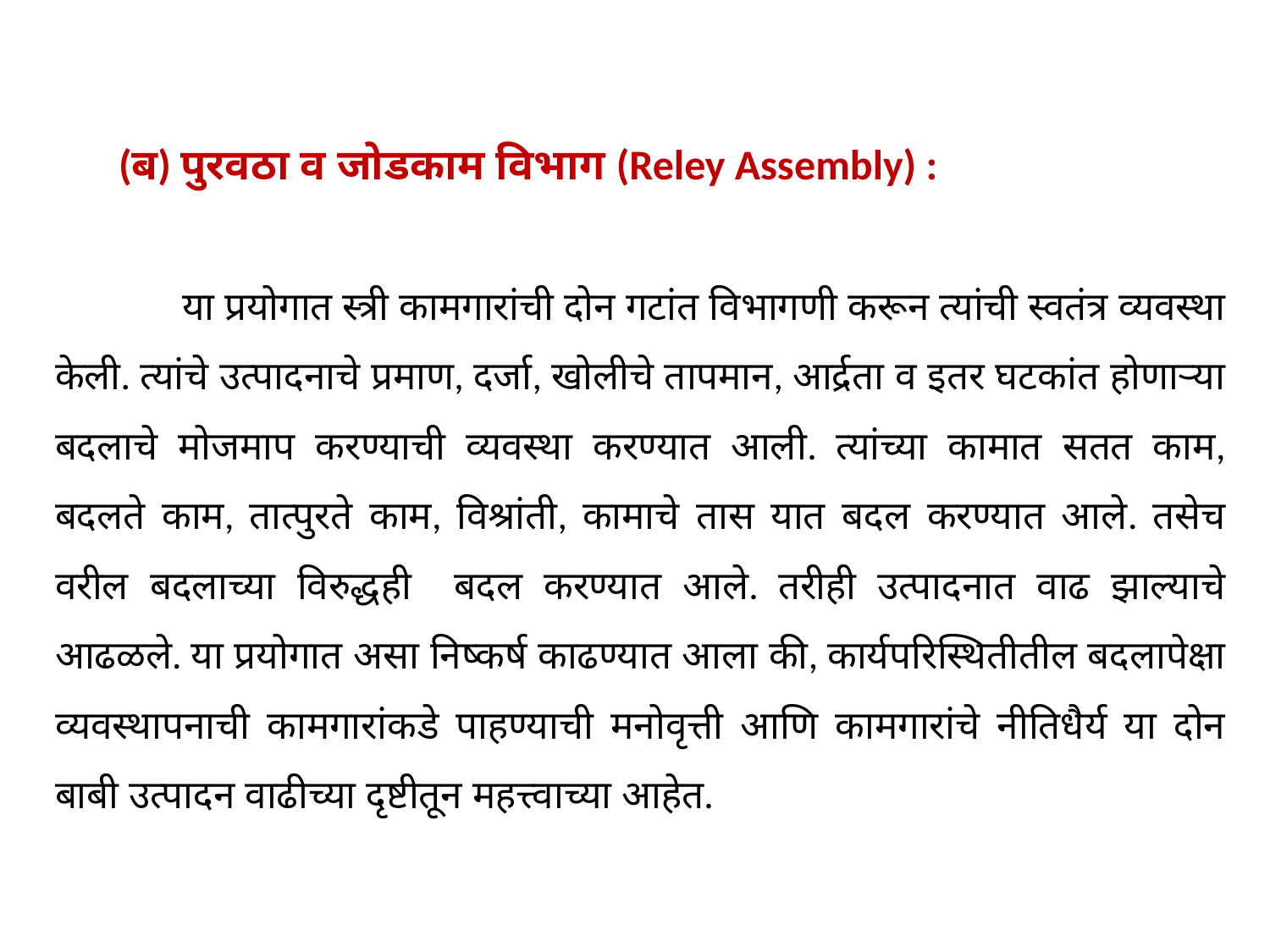

(ब) पुरवठा व जोडकाम विभाग (Reley Assembly) :

	या प्रयोगात स्त्री कामगारांची दोन गटांत विभागणी करून त्यांची स्वतंत्र व्यवस्था केली. त्यांचे उत्पादनाचे प्रमाण, दर्जा, खोलीचे तापमान, आर्द्रता व इतर घटकांत होणाऱ्या बदलाचे मोजमाप करण्याची व्यवस्था करण्यात आली. त्यांच्या कामात सतत काम, बदलते काम, तात्पुरते काम, विश्रांती, कामाचे तास यात बदल करण्यात आले. तसेच वरील बदलाच्या विरुद्धही  बदल करण्यात आले. तरीही उत्पादनात वाढ झाल्याचे आढळले. या प्रयोगात असा निष्कर्ष काढण्यात आला की, कार्यपरिस्थितीतील बदलापेक्षा व्यवस्थापनाची कामगारांकडे पाहण्याची मनोवृत्ती आणि कामगारांचे नीतिधैर्य या दोन बाबी उत्पादन वाढीच्या दृष्टीतून महत्त्वाच्या आहेत.